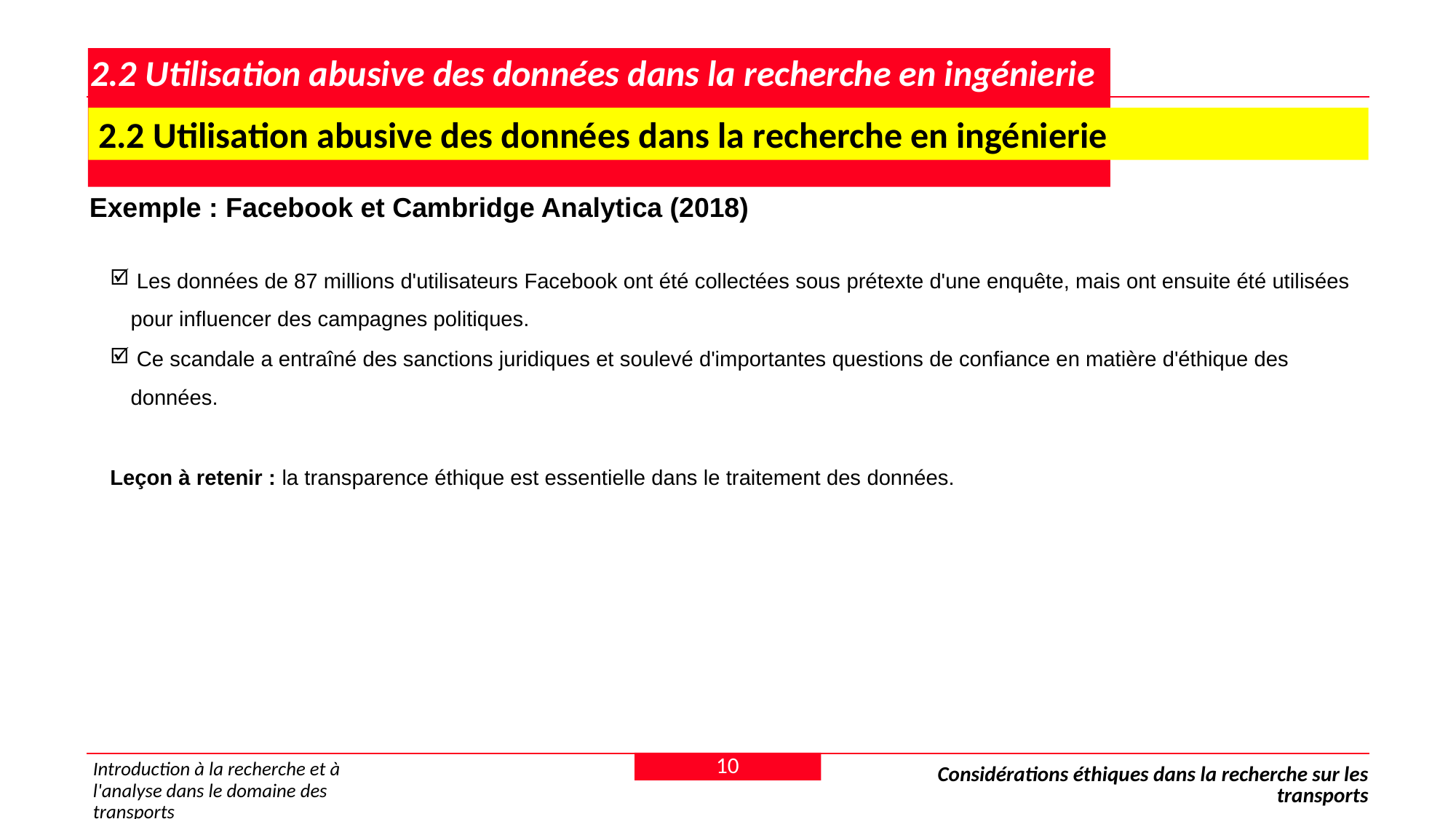

# 2.2 Utilisation abusive des données dans la recherche en ingénierie
 2.2 Utilisation abusive des données dans la recherche en ingénierie
Exemple : Facebook et Cambridge Analytica (2018)
 Les données de 87 millions d'utilisateurs Facebook ont été collectées sous prétexte d'une enquête, mais ont ensuite été utilisées pour influencer des campagnes politiques.
 Ce scandale a entraîné des sanctions juridiques et soulevé d'importantes questions de confiance en matière d'éthique des données.

Leçon à retenir : la transparence éthique est essentielle dans le traitement des données.
10
Introduction à la recherche et à l'analyse dans le domaine des transports
Considérations éthiques dans la recherche sur les transports